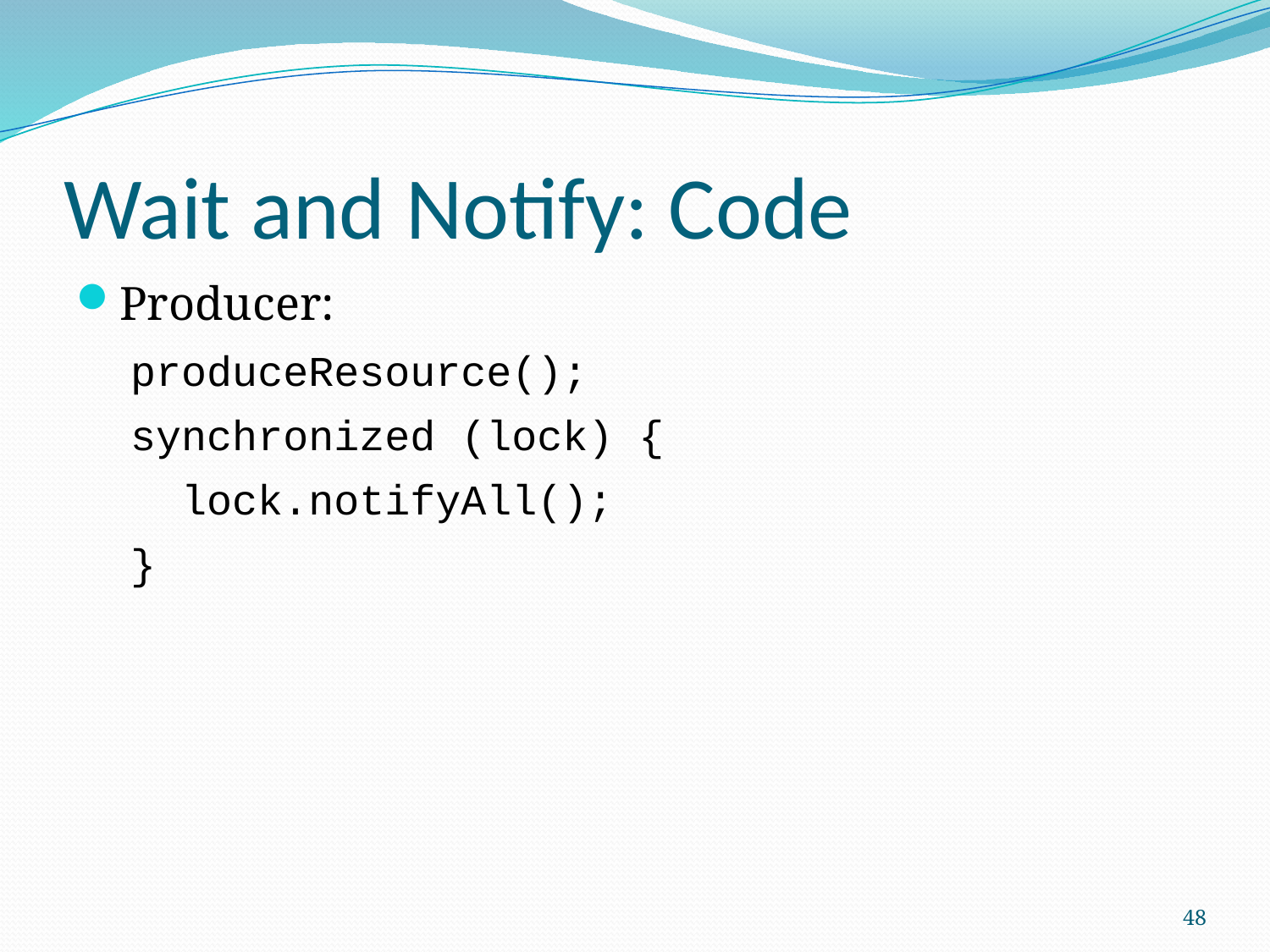

# Wait and Notify: Code
Producer:
produceResource();
synchronized (lock) {
  lock.notifyAll();
}

48